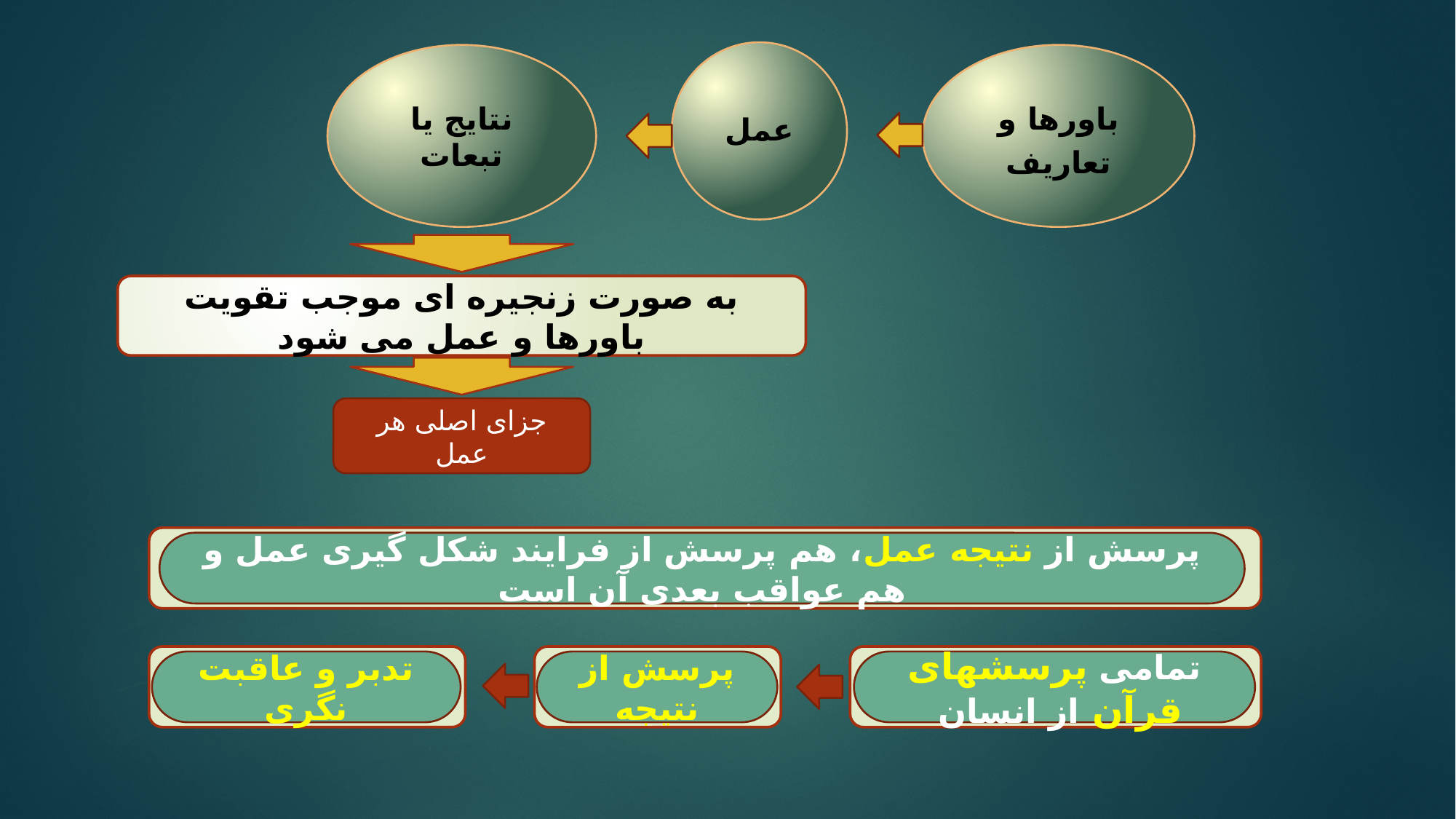

عمل

نتایج یا تبعات

باورها و تعاریف

به صورت زنجیره ای موجب تقویت باورها و عمل می شود

جزای اصلی هر عمل

پرسش از نتیجه عمل، هم پرسش از فرایند شکل گیری عمل و هم عواقب بعدی آن است

تدبر و عاقبت نگری

پرسش از نتیجه

تمامی پرسشهای قرآن از انسان